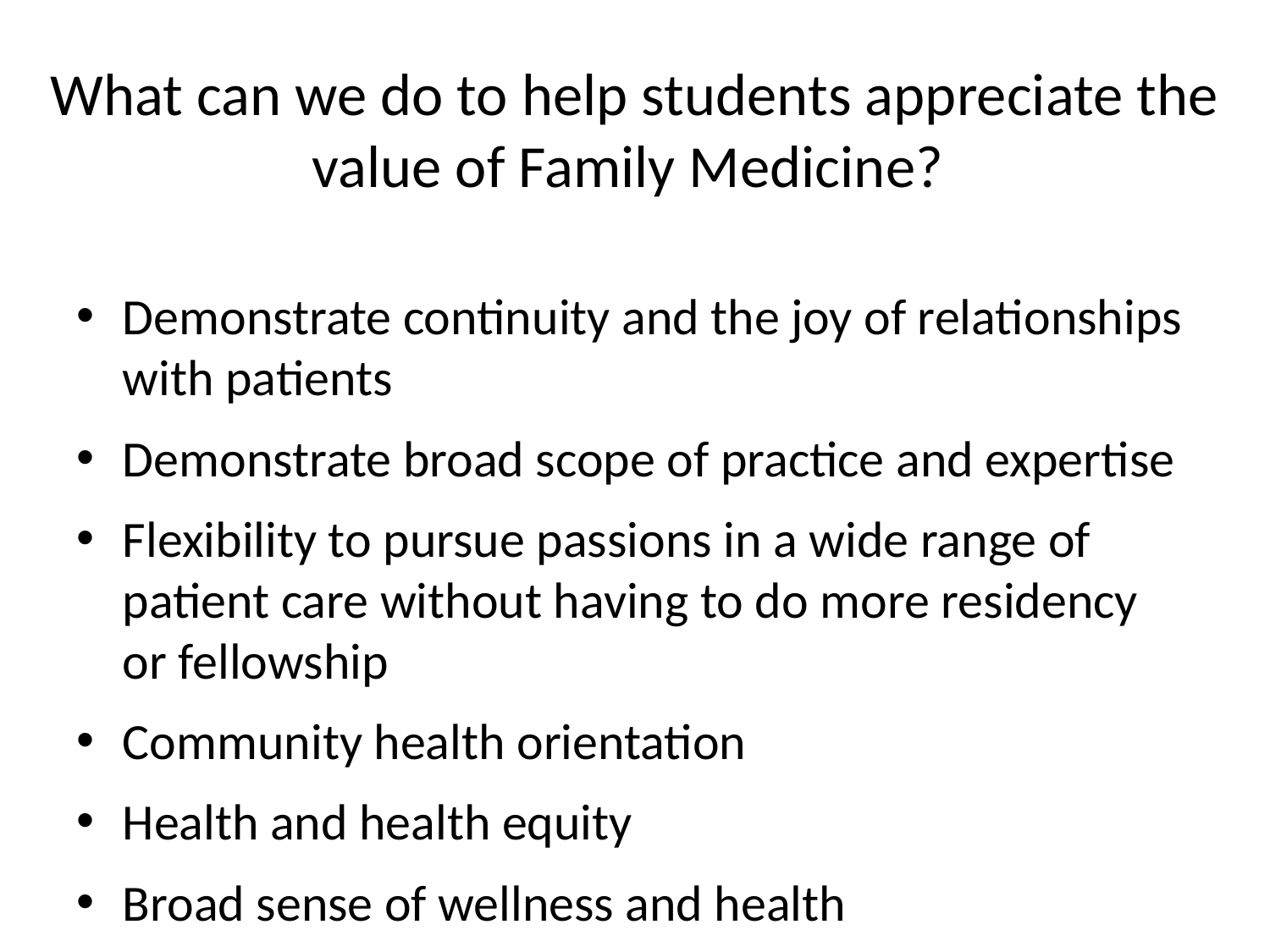

# What can we do to help students appreciate the value of Family Medicine?
Demonstrate continuity and the joy of relationships with patients
Demonstrate broad scope of practice and expertise
Flexibility to pursue passions in a wide range of patient care without having to do more residency or fellowship
Community health orientation
Health and health equity
Broad sense of wellness and health